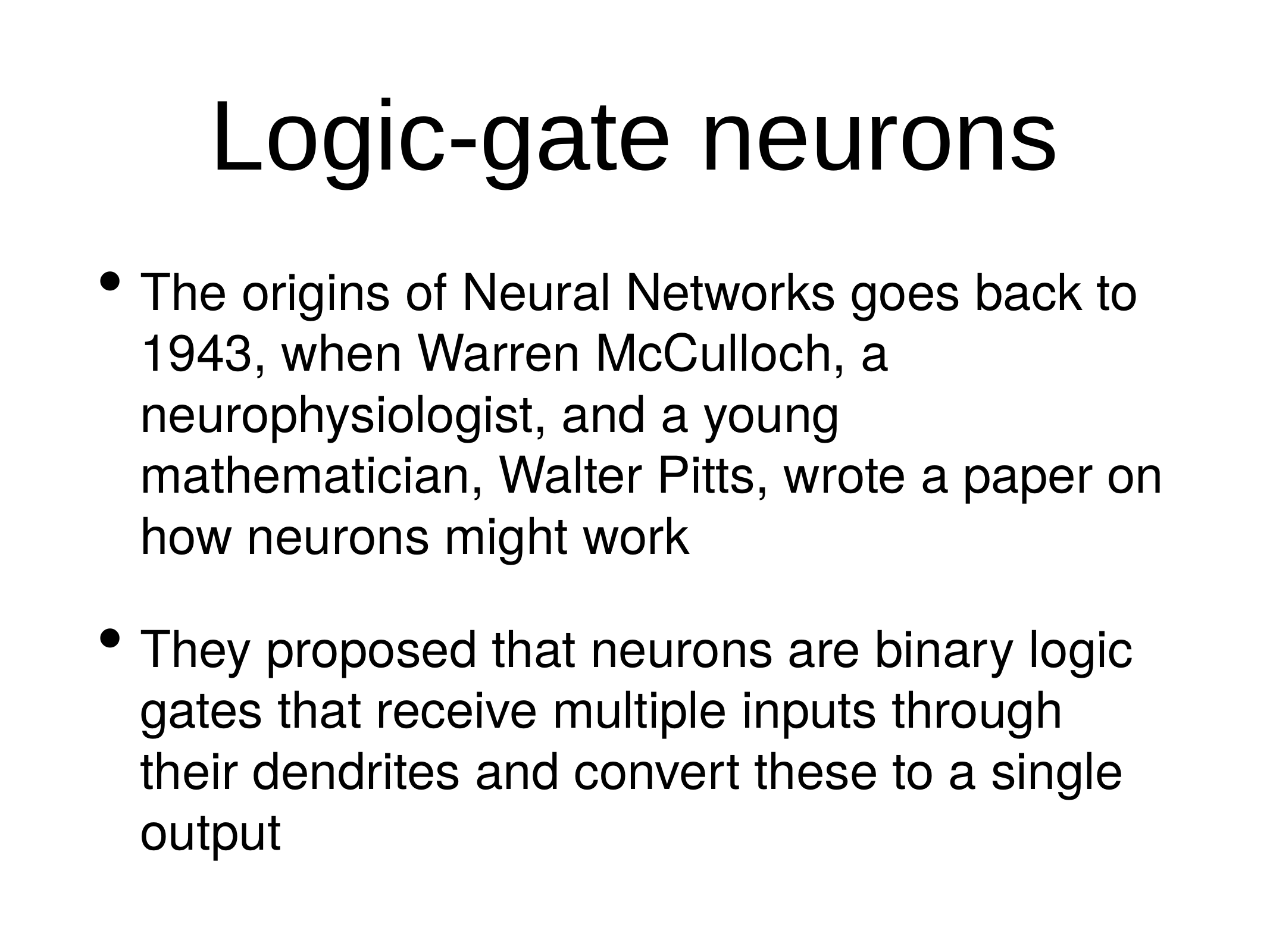

# Logic-gate neurons
The origins of Neural Networks goes back to 1943, when Warren McCulloch, a neurophysiologist, and a young mathematician, Walter Pitts, wrote a paper on how neurons might work
They proposed that neurons are binary logic gates that receive multiple inputs through their dendrites and convert these to a single output